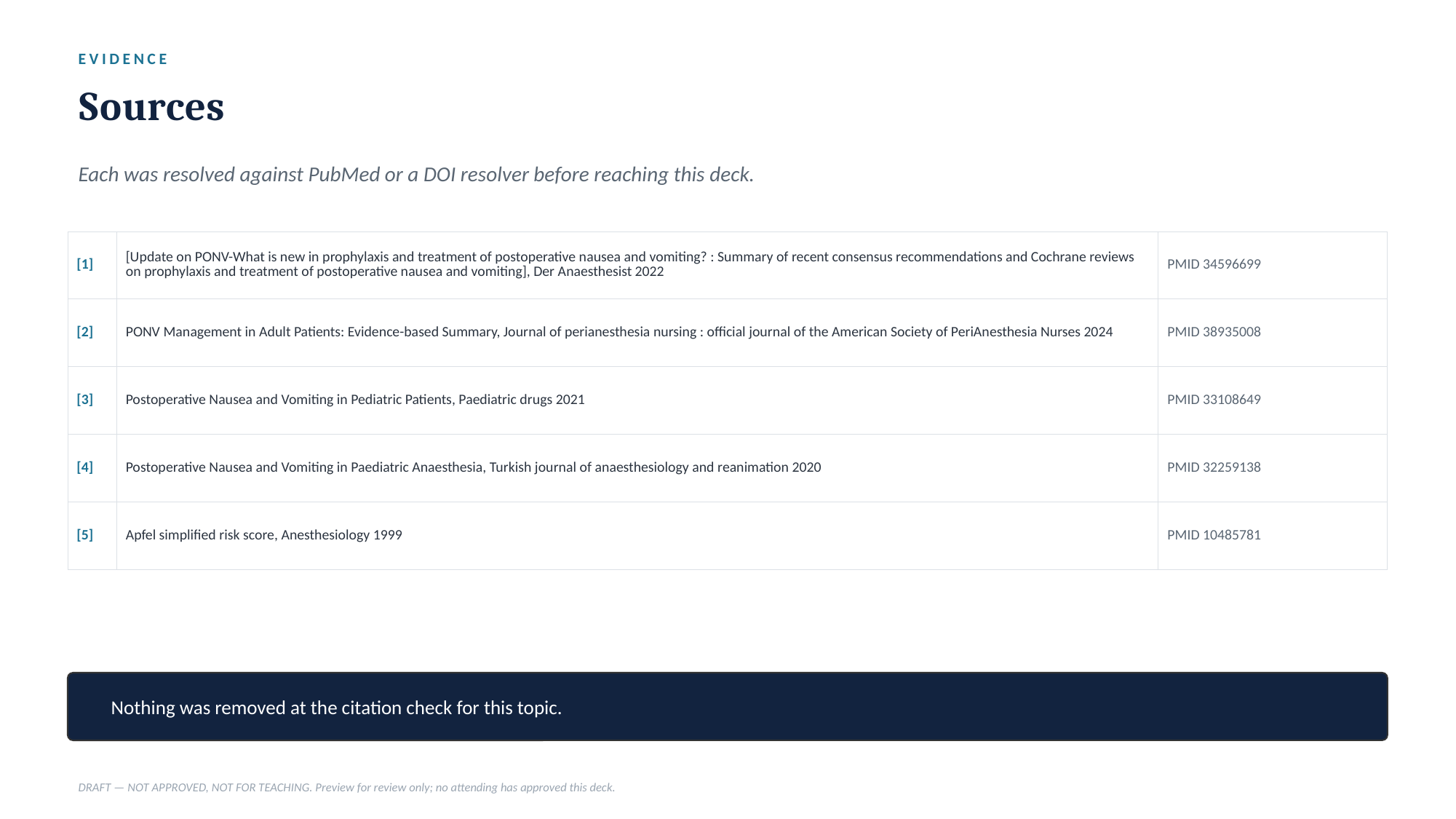

EVIDENCE
Sources
Each was resolved against PubMed or a DOI resolver before reaching this deck.
| [1] | [Update on PONV-What is new in prophylaxis and treatment of postoperative nausea and vomiting? : Summary of recent consensus recommendations and Cochrane reviews on prophylaxis and treatment of postoperative nausea and vomiting], Der Anaesthesist 2022 | PMID 34596699 |
| --- | --- | --- |
| [2] | PONV Management in Adult Patients: Evidence-based Summary, Journal of perianesthesia nursing : official journal of the American Society of PeriAnesthesia Nurses 2024 | PMID 38935008 |
| [3] | Postoperative Nausea and Vomiting in Pediatric Patients, Paediatric drugs 2021 | PMID 33108649 |
| [4] | Postoperative Nausea and Vomiting in Paediatric Anaesthesia, Turkish journal of anaesthesiology and reanimation 2020 | PMID 32259138 |
| [5] | Apfel simplified risk score, Anesthesiology 1999 | PMID 10485781 |

Nothing was removed at the citation check for this topic.
DRAFT — NOT APPROVED, NOT FOR TEACHING. Preview for review only; no attending has approved this deck.